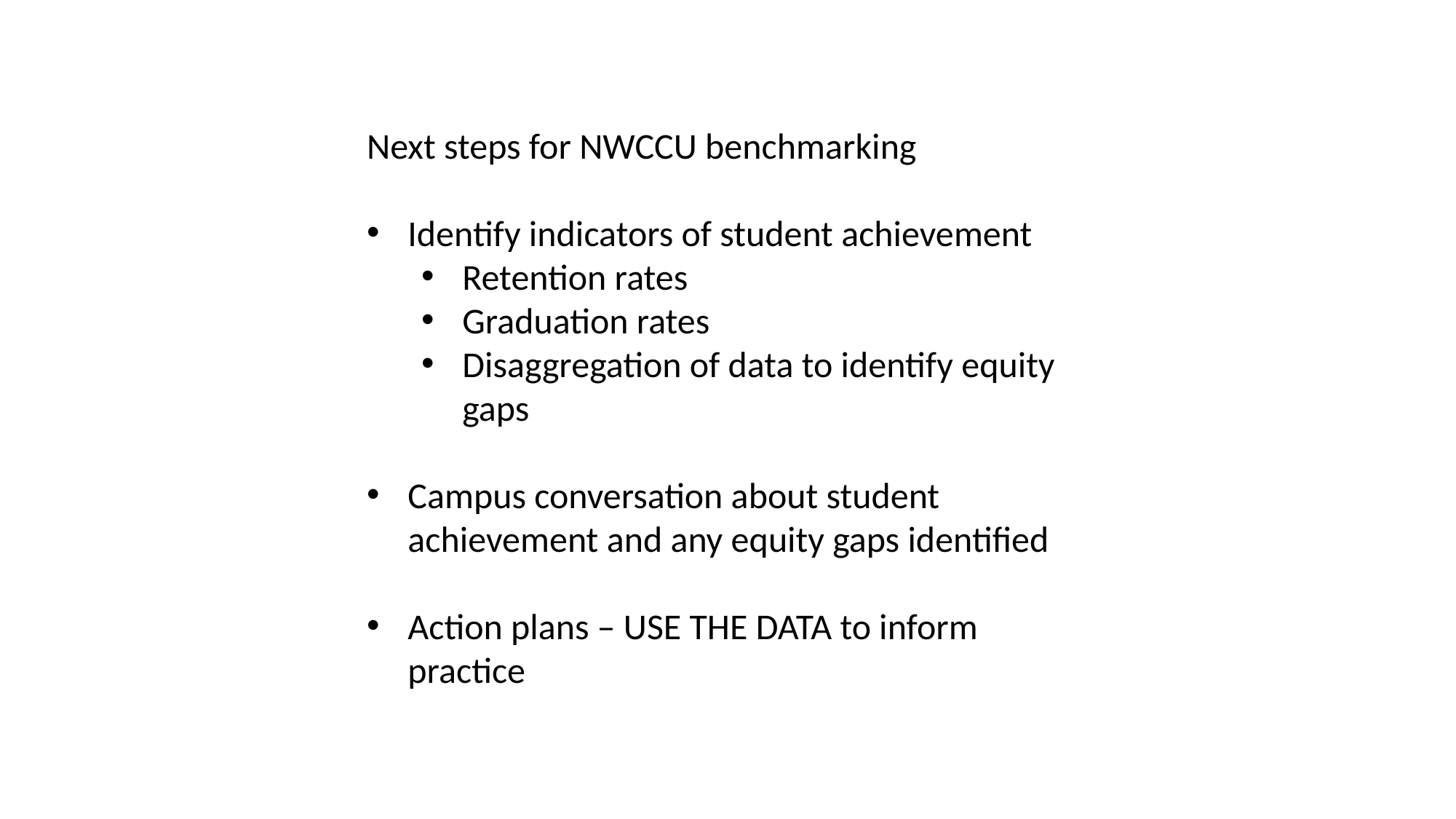

Next steps for NWCCU benchmarking

Identify indicators of student achievement
Retention rates
Graduation rates
Disaggregation of data to identify equity gaps

Campus conversation about student achievement and any equity gaps identified

Action plans – USE THE DATA to inform practice